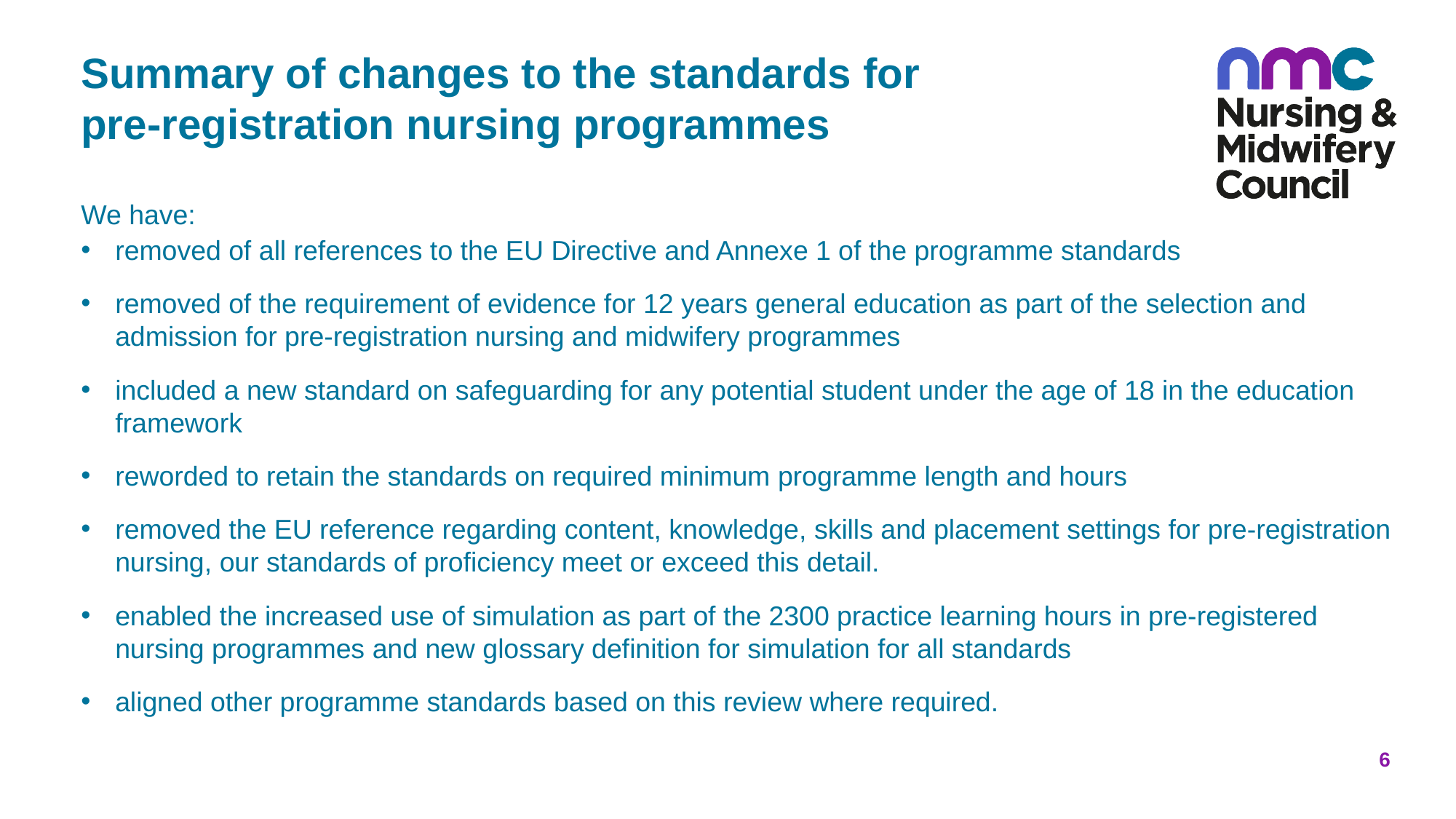

# Summary of changes to the standards for pre-registration nursing programmes
We have:
removed of all references to the EU Directive and Annexe 1 of the programme standards

removed of the requirement of evidence for 12 years general education as part of the selection and admission for pre-registration nursing and midwifery programmes

included a new standard on safeguarding for any potential student under the age of 18 in the education framework

reworded to retain the standards on required minimum programme length and hours

removed the EU reference regarding content, knowledge, skills and placement settings for pre-registration nursing, our standards of proficiency meet or exceed this detail.

enabled the increased use of simulation as part of the 2300 practice learning hours in pre-registered nursing programmes and new glossary definition for simulation for all standards

aligned other programme standards based on this review where required.